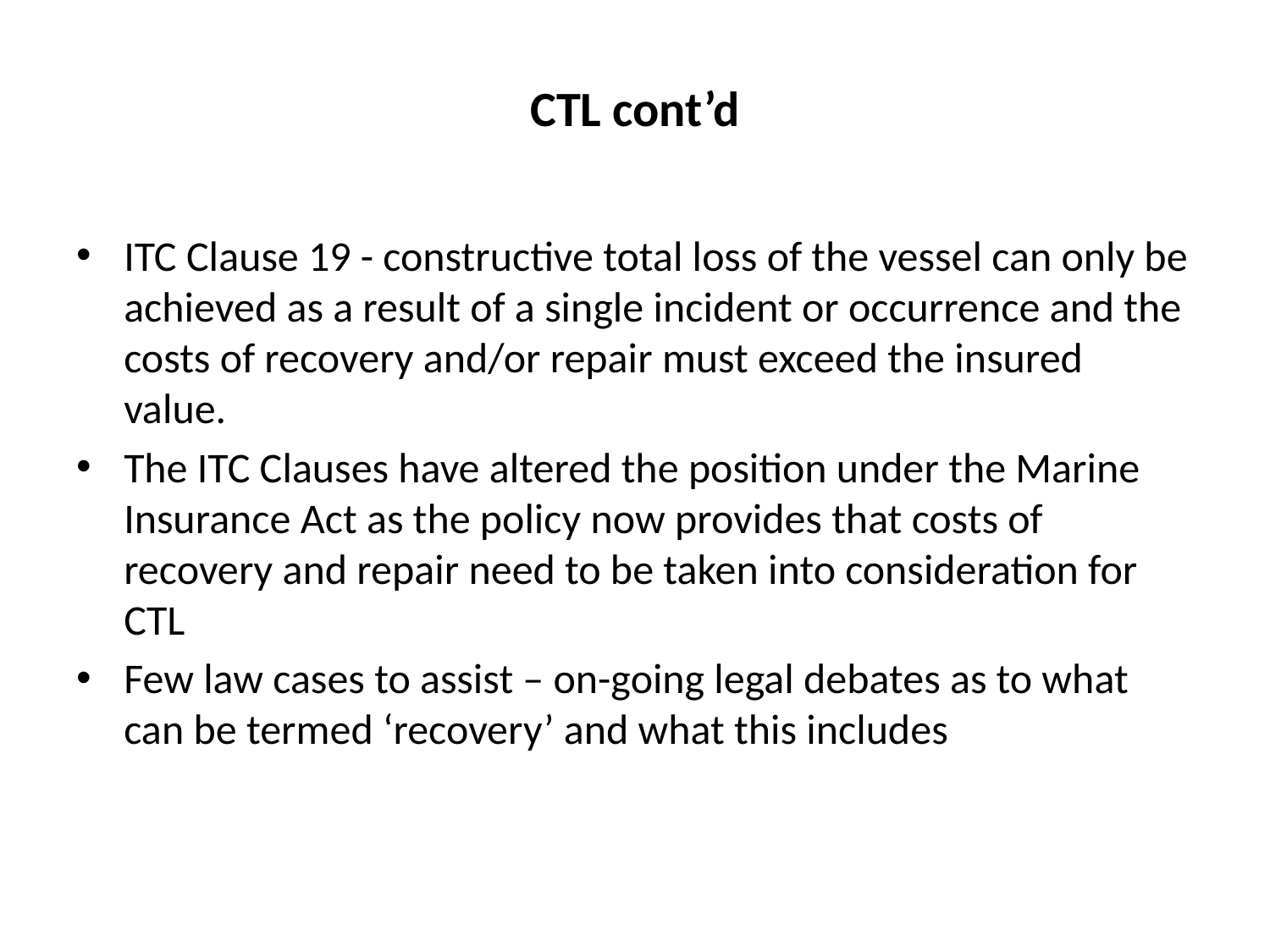

# CTL cont’d
ITC Clause 19 - constructive total loss of the vessel can only be achieved as a result of a single incident or occurrence and the costs of recovery and/or repair must exceed the insured value.
The ITC Clauses have altered the position under the Marine Insurance Act as the policy now provides that costs of recovery and repair need to be taken into consideration for CTL
Few law cases to assist – on-going legal debates as to what can be termed ‘recovery’ and what this includes